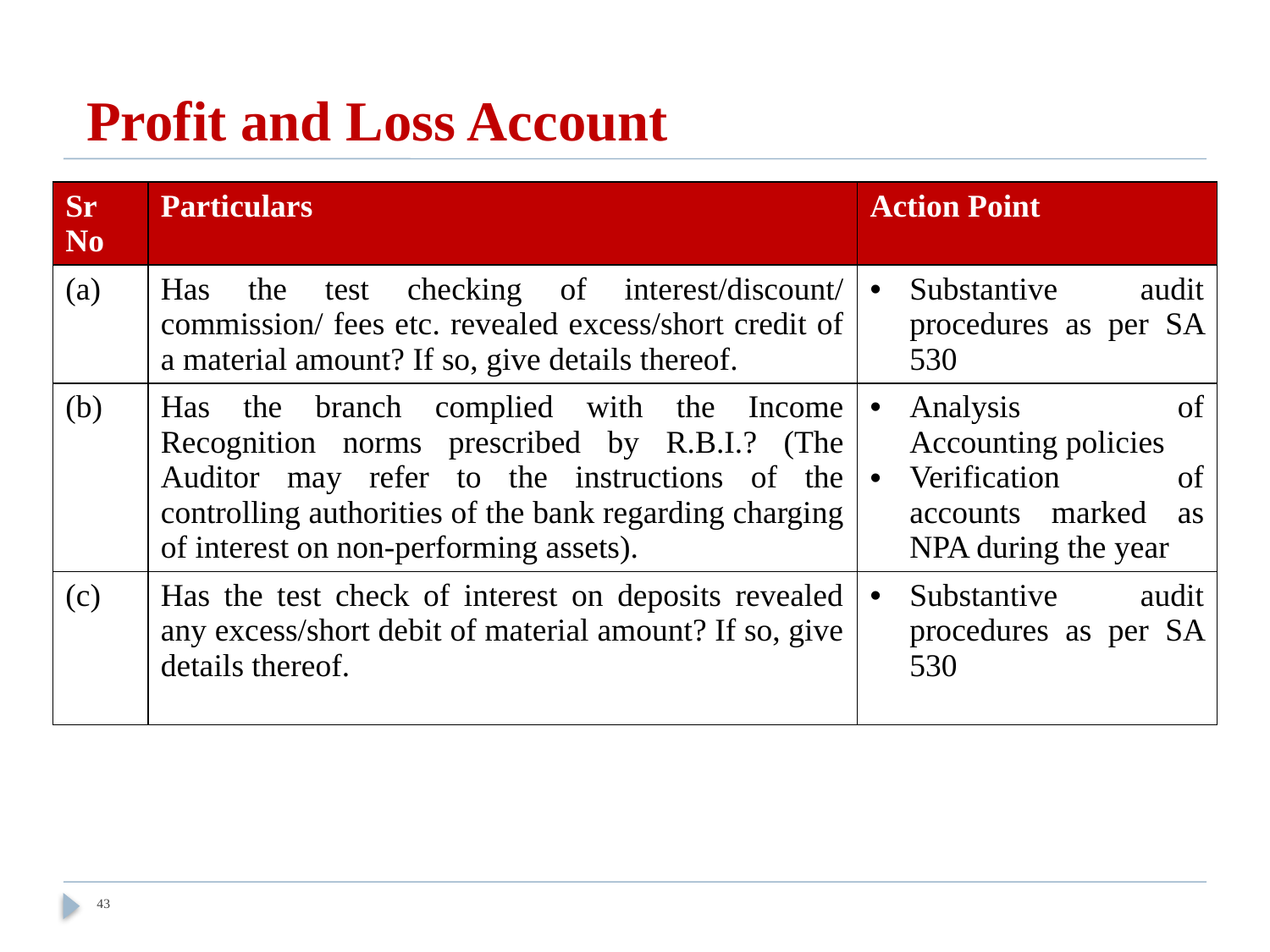

# Profit and Loss Account
| Sr No | Particulars | Action Point |
| --- | --- | --- |
| (a) | Has the test checking of interest/discount/ commission/ fees etc. revealed excess/short credit of a material amount? If so, give details thereof. | Substantive audit procedures as per SA 530 |
| (b) | Has the branch complied with the Income Recognition norms prescribed by R.B.I.? (The Auditor may refer to the instructions of the controlling authorities of the bank regarding charging of interest on non-performing assets). | Analysis of Accounting policies Verification of accounts marked as NPA during the year |
| (c) | Has the test check of interest on deposits revealed any excess/short debit of material amount? If so, give details thereof. | Substantive audit procedures as per SA 530 |
43